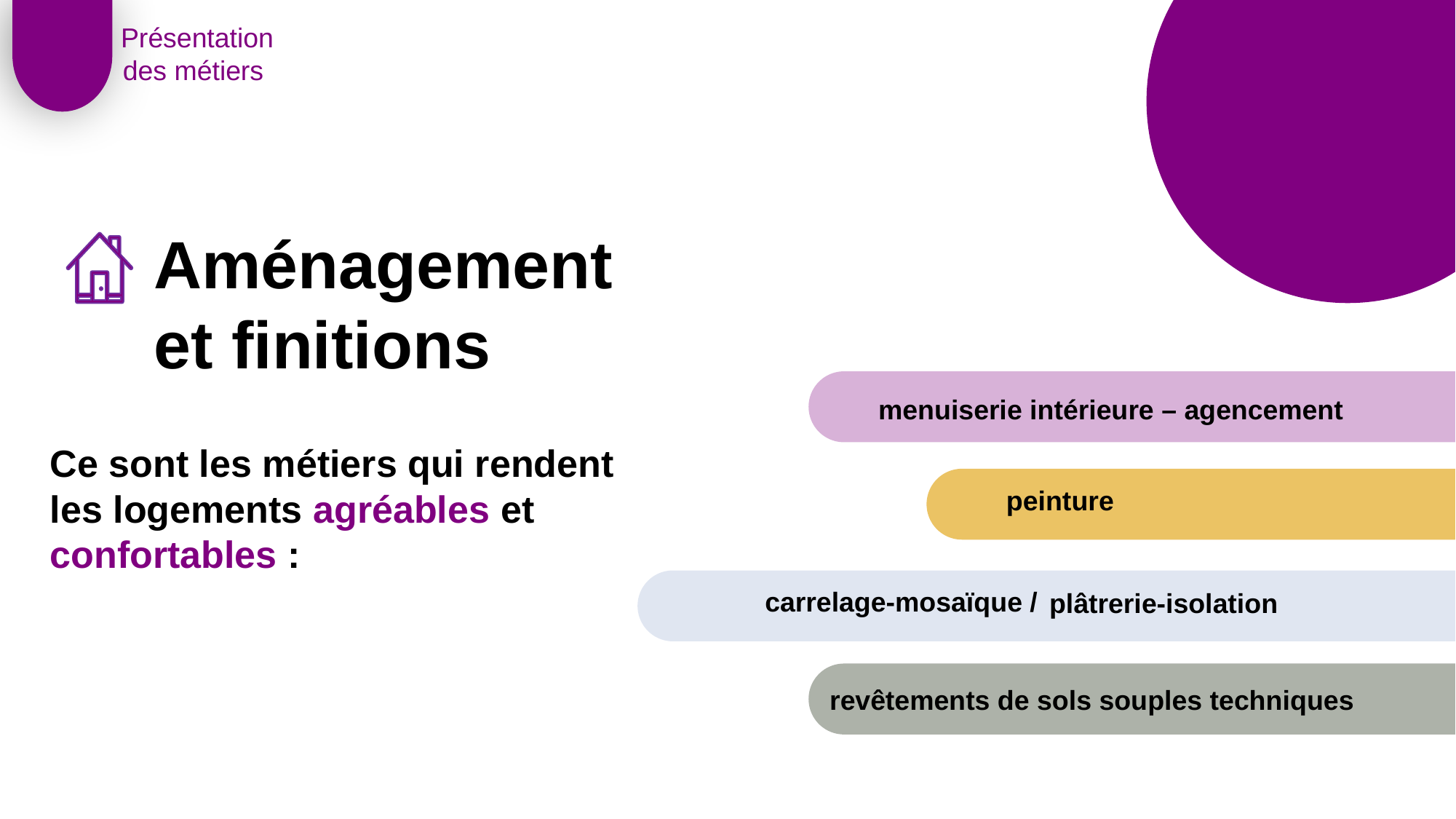

Présentation
des métiers
Aménagement et finitions

menuiserie intérieure – agencement
Ce sont les métiers qui rendent les logements agréables et confortables :

peinture

carrelage-mosaïque /
plâtrerie-isolation
revêtements de sols souples techniques